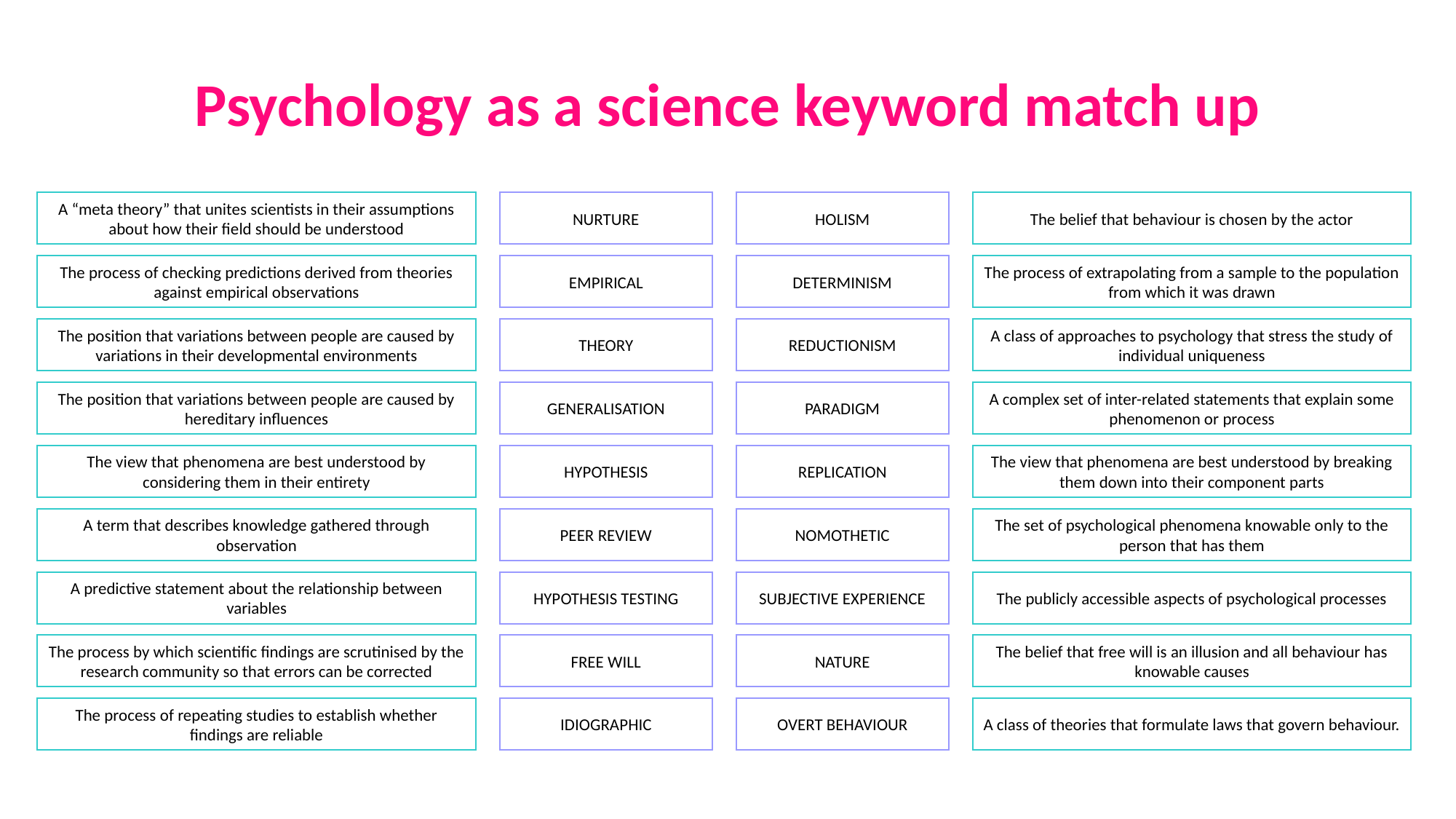

Psychology as a science keyword match up
A “meta theory” that unites scientists in their assumptions about how their field should be understood
NURTURE
HOLISM
The belief that behaviour is chosen by the actor
The process of checking predictions derived from theories against empirical observations
EMPIRICAL
DETERMINISM
The process of extrapolating from a sample to the population from which it was drawn
The position that variations between people are caused by variations in their developmental environments
THEORY
REDUCTIONISM
A class of approaches to psychology that stress the study of individual uniqueness
The position that variations between people are caused by hereditary influences
GENERALISATION
PARADIGM
A complex set of inter-related statements that explain some phenomenon or process
The view that phenomena are best understood by considering them in their entirety
HYPOTHESIS
REPLICATION
The view that phenomena are best understood by breaking them down into their component parts
A term that describes knowledge gathered through observation
PEER REVIEW
NOMOTHETIC
The set of psychological phenomena knowable only to the person that has them
A predictive statement about the relationship between variables
HYPOTHESIS TESTING
SUBJECTIVE EXPERIENCE
The publicly accessible aspects of psychological processes
The process by which scientific findings are scrutinised by the research community so that errors can be corrected
FREE WILL
NATURE
The belief that free will is an illusion and all behaviour has knowable causes
The process of repeating studies to establish whether findings are reliable
IDIOGRAPHIC
OVERT BEHAVIOUR
A class of theories that formulate laws that govern behaviour.